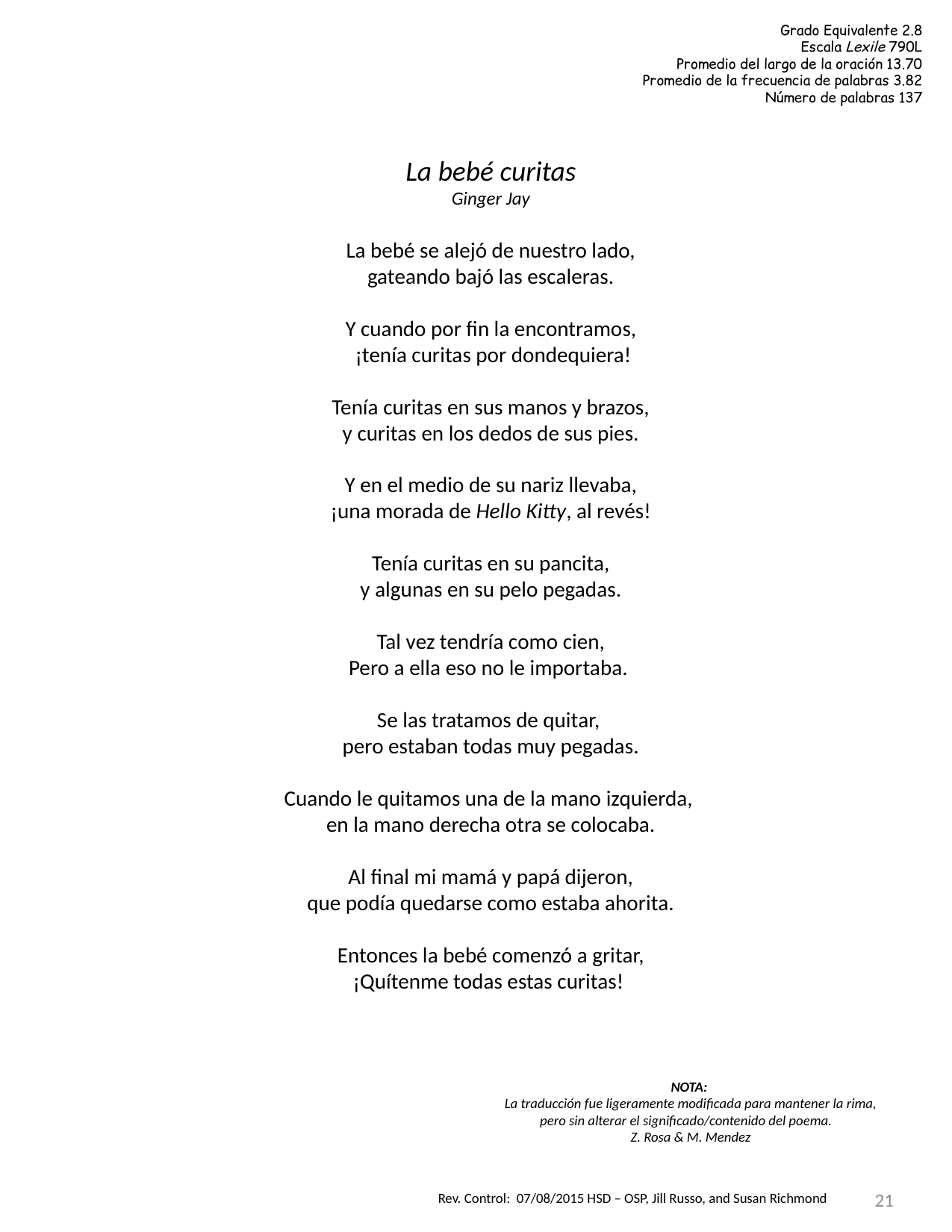

Grado Equivalente 2.8
Escala Lexile 790L
Promedio del largo de la oración 13.70
Promedio de la frecuencia de palabras 3.82
Número de palabras 137

La bebé curitas
Ginger Jay

La bebé se alejó de nuestro lado,
gateando bajó las escaleras.

Y cuando por fin la encontramos,
 ¡tenía curitas por dondequiera!

Tenía curitas en sus manos y brazos,
y curitas en los dedos de sus pies.

Y en el medio de su nariz llevaba,
¡una morada de Hello Kitty, al revés!

Tenía curitas en su pancita,
y algunas en su pelo pegadas.

Tal vez tendría como cien,
Pero a ella eso no le importaba.

Se las tratamos de quitar,
pero estaban todas muy pegadas.

Cuando le quitamos una de la mano izquierda,
en la mano derecha otra se colocaba.

Al final mi mamá y papá dijeron,
que podía quedarse como estaba ahorita.

Entonces la bebé comenzó a gritar,
¡Quítenme todas estas curitas!

NOTA:
La traducción fue ligeramente modificada para mantener la rima, pero sin alterar el significado/contenido del poema.
Z. Rosa & M. Mendez
21